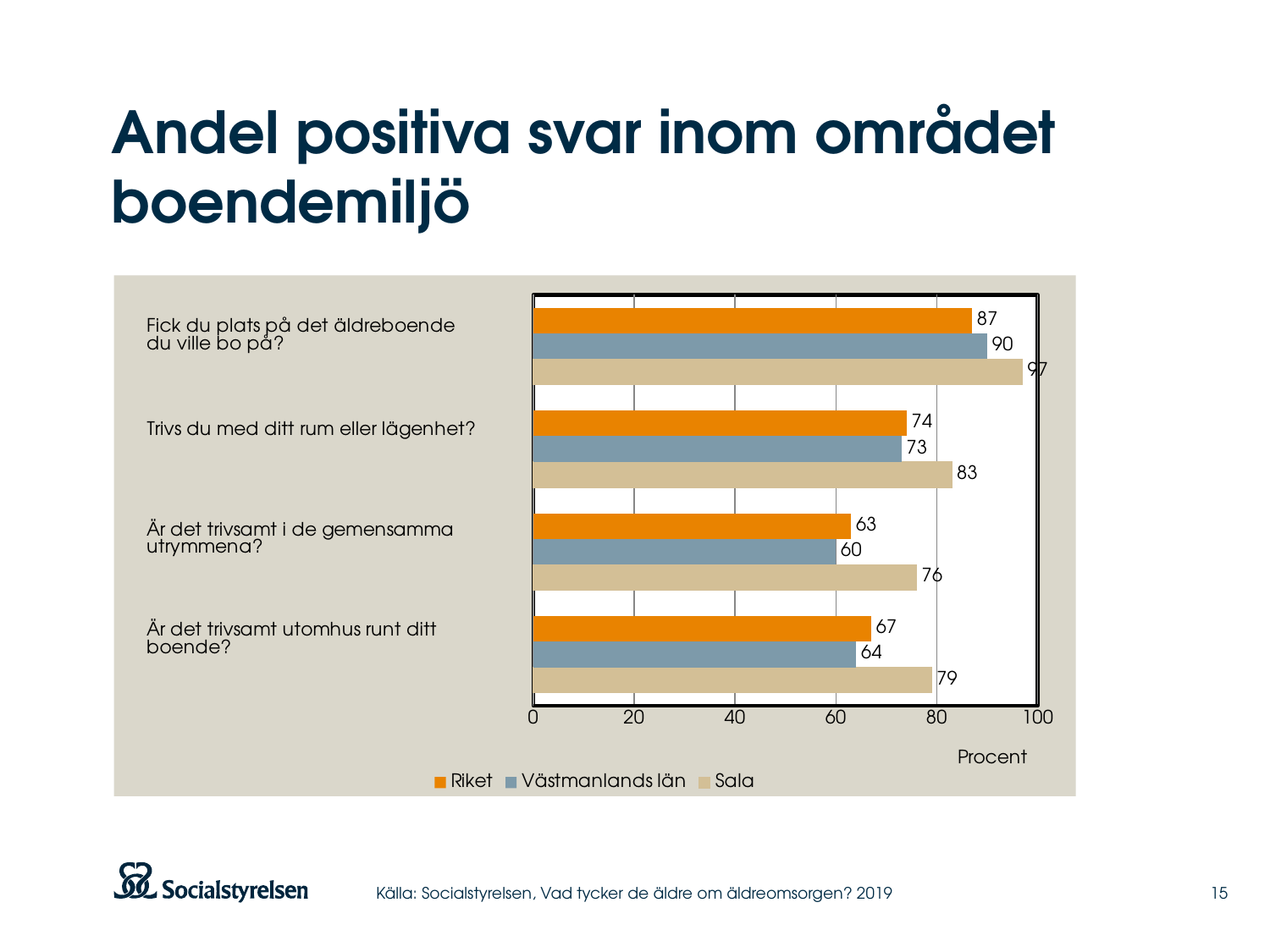

# Andel positiva svar inom området boendemiljö

### Chart

| Category | Sala | Västmanlands län | Riket |
|---|---|---|---|
| Är det trivsamt utomhus runt ditt
boende? | 79.0 | 64.0 | 67.0 |
| Tycker det är trivsamt i gemensamma utrymmen | 76.0 | 60.0 | 63.0 |
| Trivs med sitt rum/sin lägenhet | 83.0 | 73.0 | 74.0 |
| Fick plats på önskat äldreboende | 97.0 | 90.0 | 87.0 |
Källa: Socialstyrelsen, Vad tycker de äldre om äldreomsorgen? 2019
15